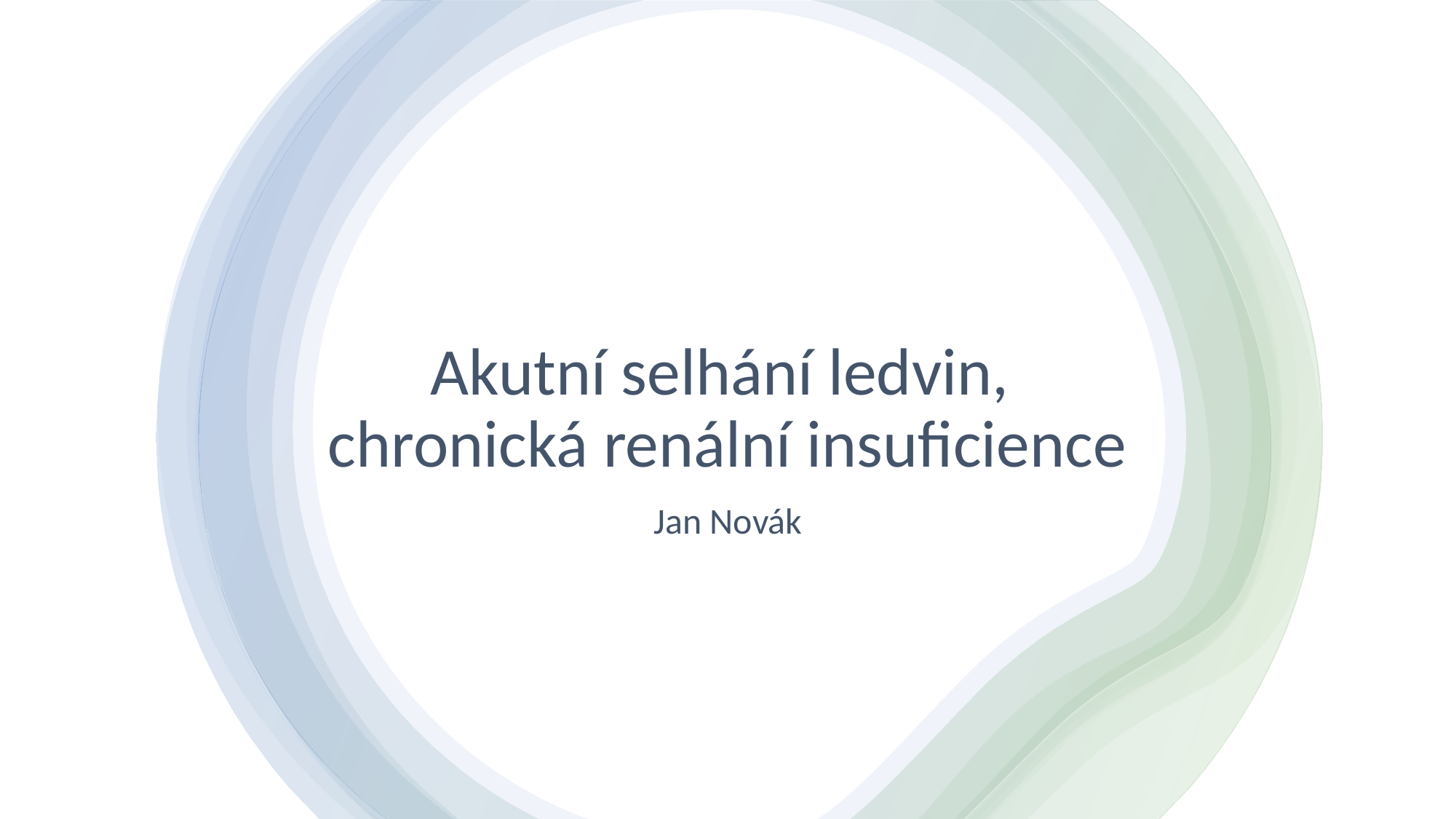

# Akutní selhání ledvin, chronická renální insuficience
Jan Novák